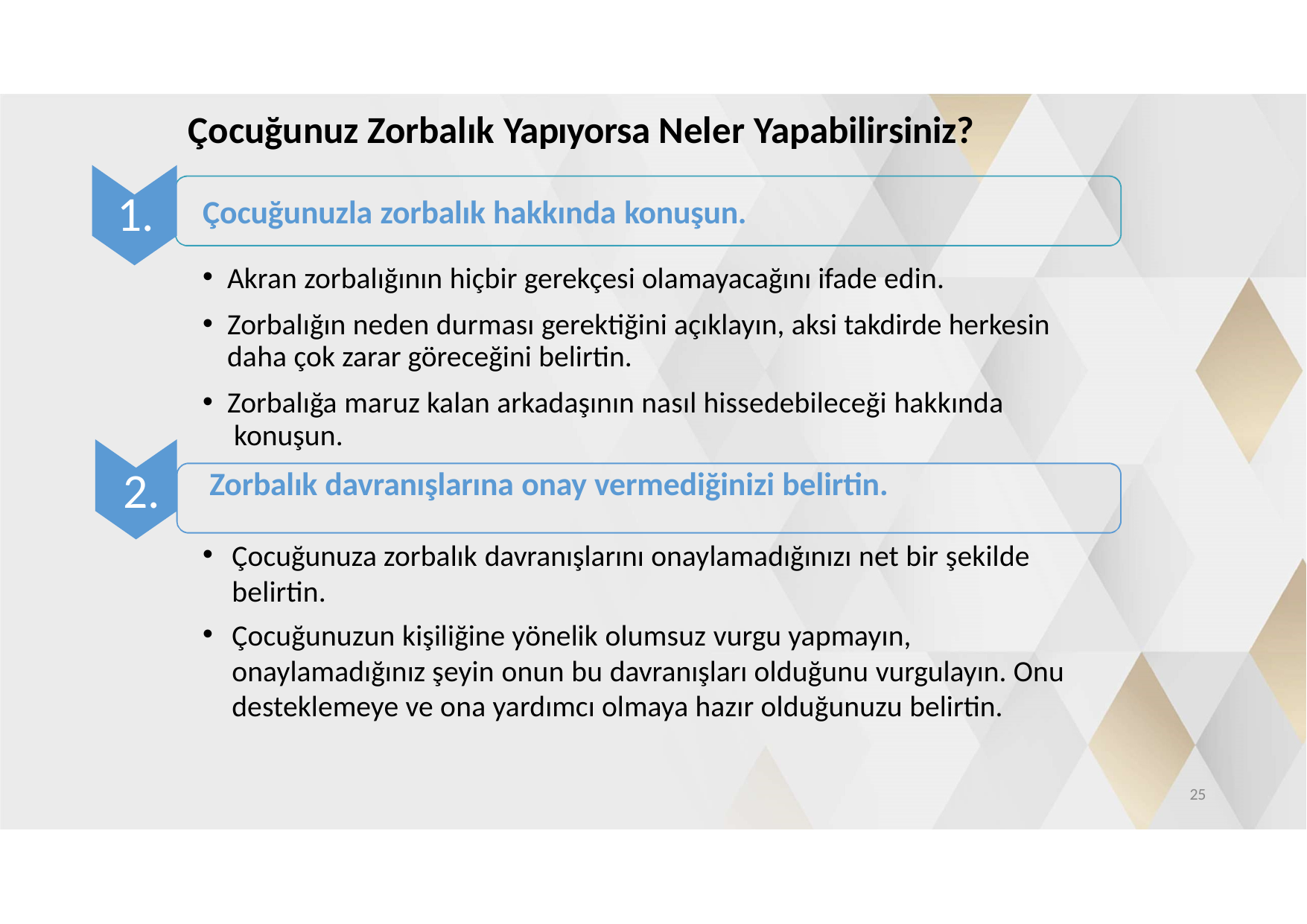

# Çocuğunuz Zorbalık Yapıyorsa Neler Yapabilirsiniz?

1.
Çocuğunuzla zorbalık hakkında konuşun.
Akran zorbalığının hiçbir gerekçesi olamayacağını ifade edin.
Zorbalığın neden durması gerektiğini açıklayın, aksi takdirde herkesin  daha çok zarar göreceğini belirtin.
Zorbalığa maruz kalan arkadaşının nasıl hissedebileceği hakkında  konuşun.
Zorbalık davranışlarına onay vermediğinizi belirtin.

2.
Çocuğunuza zorbalık davranışlarını onaylamadığınızı net bir şekilde  belirtin.
Çocuğunuzun kişiliğine yönelik olumsuz vurgu yapmayın,  onaylamadığınız şeyin onun bu davranışları olduğunu vurgulayın. Onu  desteklemeye ve ona yardımcı olmaya hazır olduğunuzu belirtin.
25